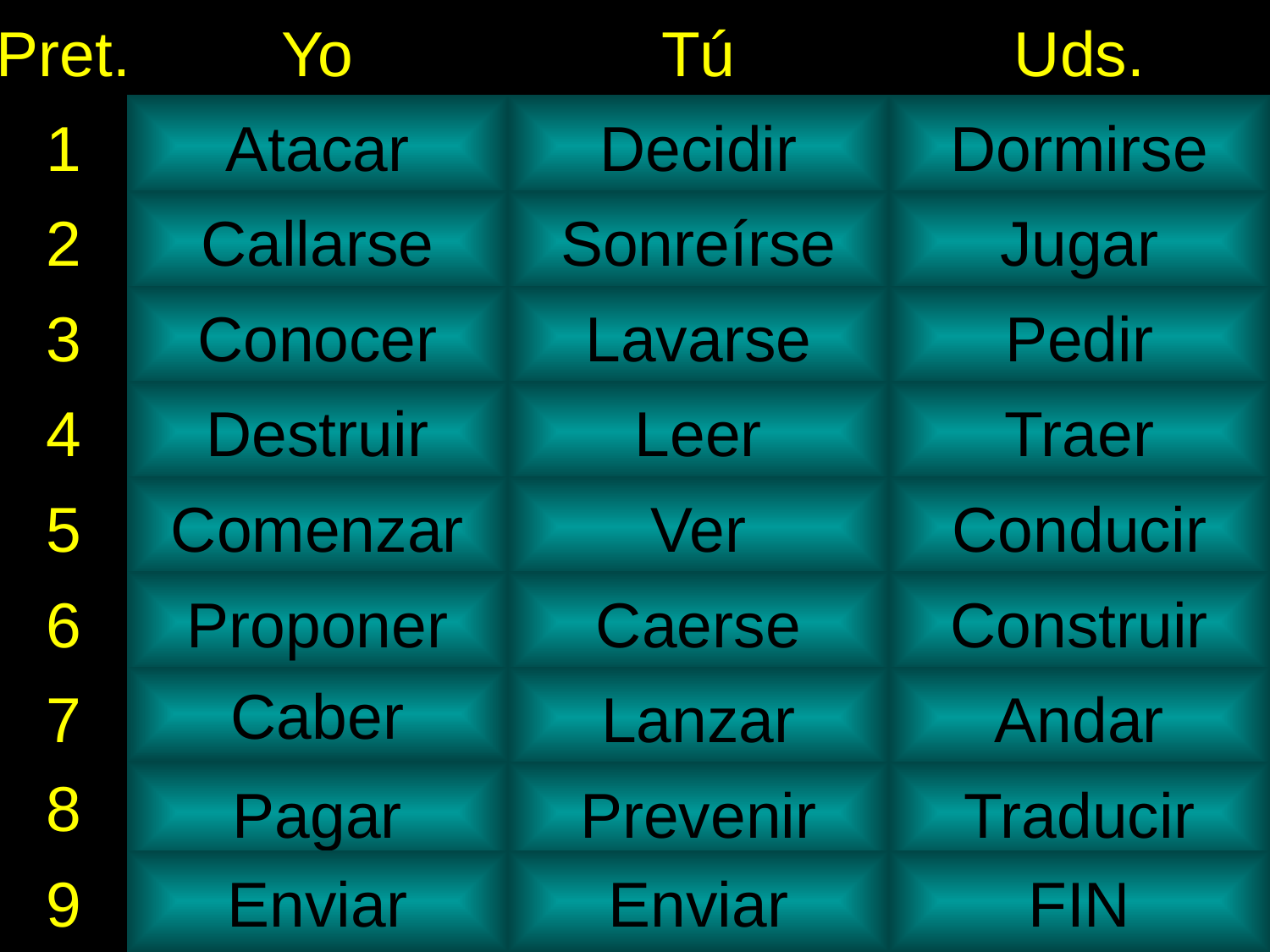

Pret.
Yo
Tú
Uds.
1
ataqué
decidiste
se durmieron
2
me callé
te sonreíste
jugaron
3
conocí
te lavaste
pidieron
4
destruí
leíste
trajeron
5
comencé
viste
condujeron
6
propuse
te caíste
construyeron
7
cupe
lanzaste
anduvieron
8
pagué
previniste
tradujeron
9
envié
enviaste
80
90
100
Atacar
Decidir
Dormirse
Callarse
Sonreírse
Jugar
Conocer
Lavarse
Pedir
Destruir
Leer
Traer
Comenzar
Ver
Conducir
Proponer
Caerse
Construir
Caber
Lanzar
Andar
Pagar
Prevenir
Traducir
continuar
Enviar
Enviar
FIN